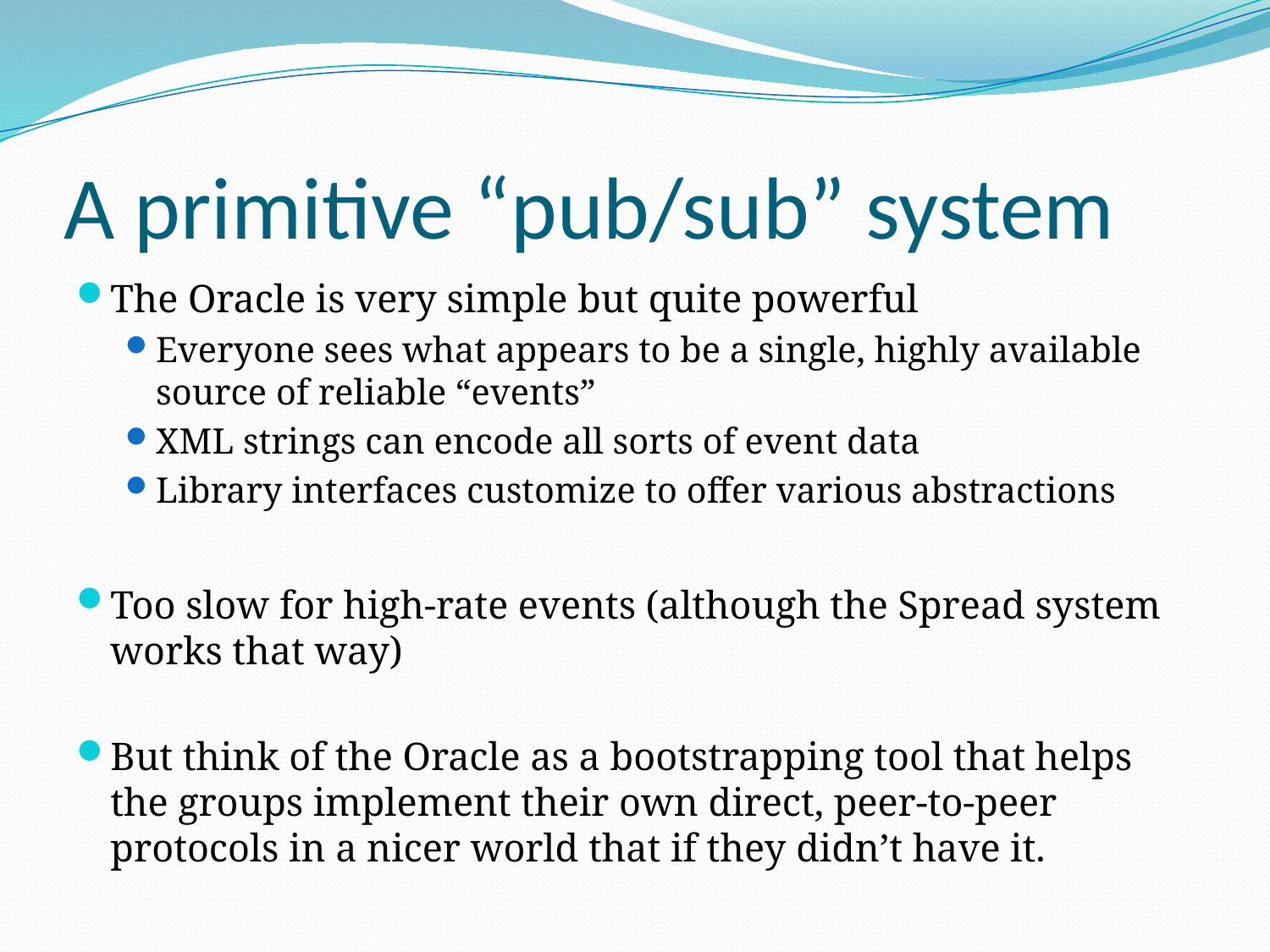

# A primitive “pub/sub” system
The Oracle is very simple but quite powerful
Everyone sees what appears to be a single, highly available source of reliable “events”
XML strings can encode all sorts of event data
Library interfaces customize to offer various abstractions

Too slow for high-rate events (although the Spread system works that way)

But think of the Oracle as a bootstrapping tool that helps the groups implement their own direct, peer-to-peer protocols in a nicer world that if they didn’t have it.